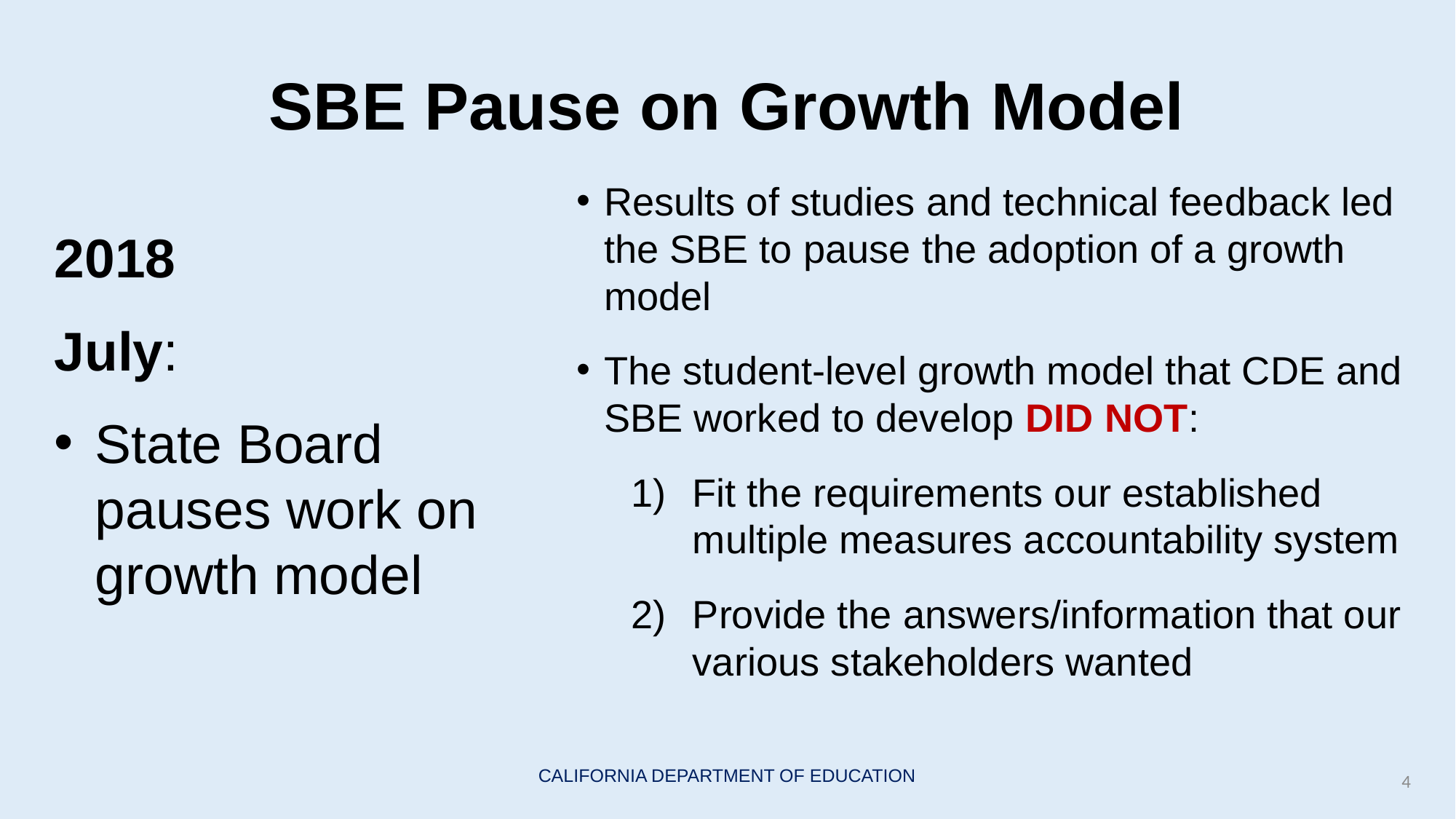

# SBE Pause on Growth Model
Results of studies and technical feedback led the SBE to pause the adoption of a growth model
The student-level growth model that CDE and SBE worked to develop DID NOT:
Fit the requirements our established multiple measures accountability system
Provide the answers/information that our various stakeholders wanted

2018
July:
State Board pauses work on growth model

4